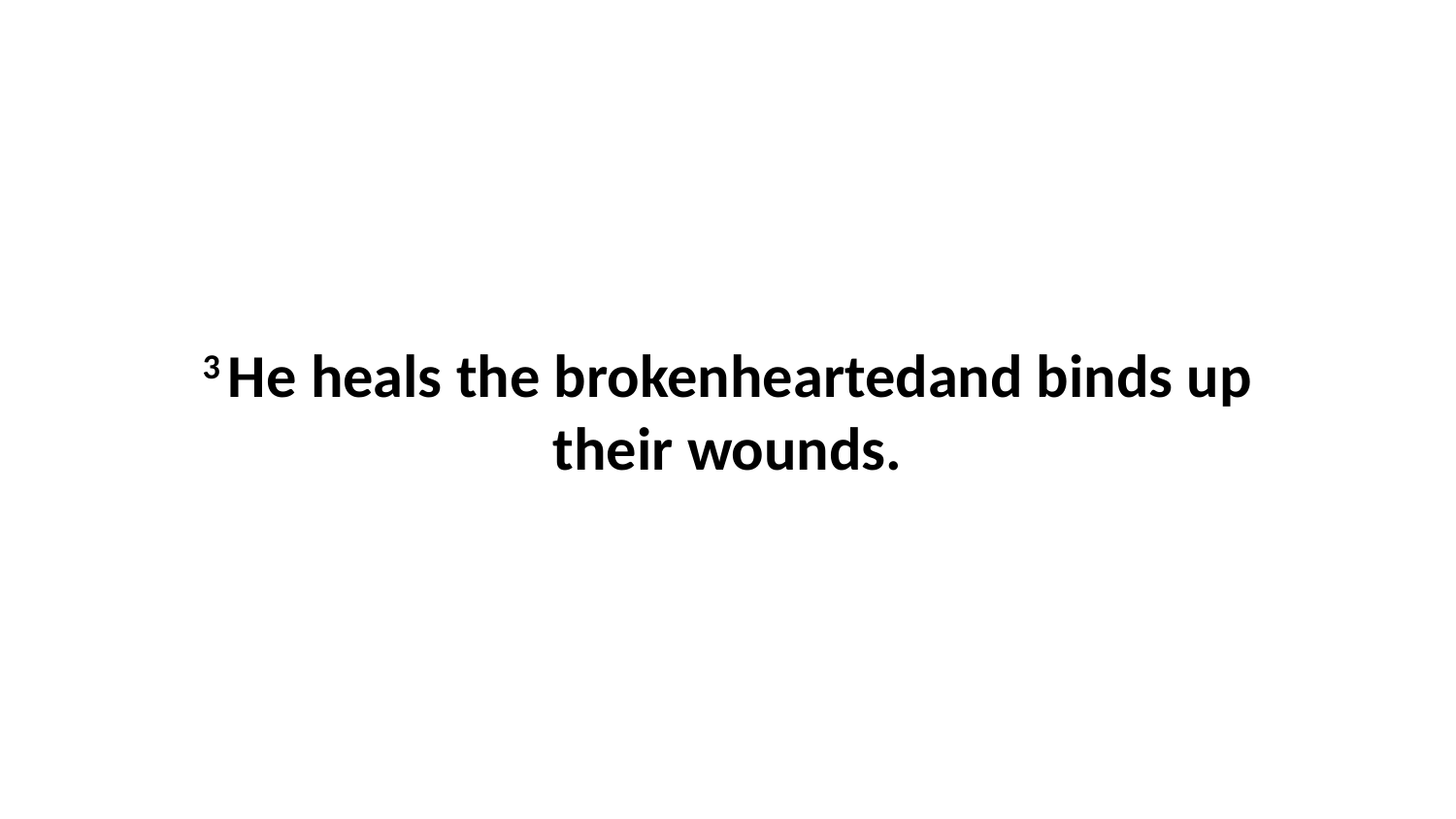

3 He heals the brokenheartedand binds up their wounds.